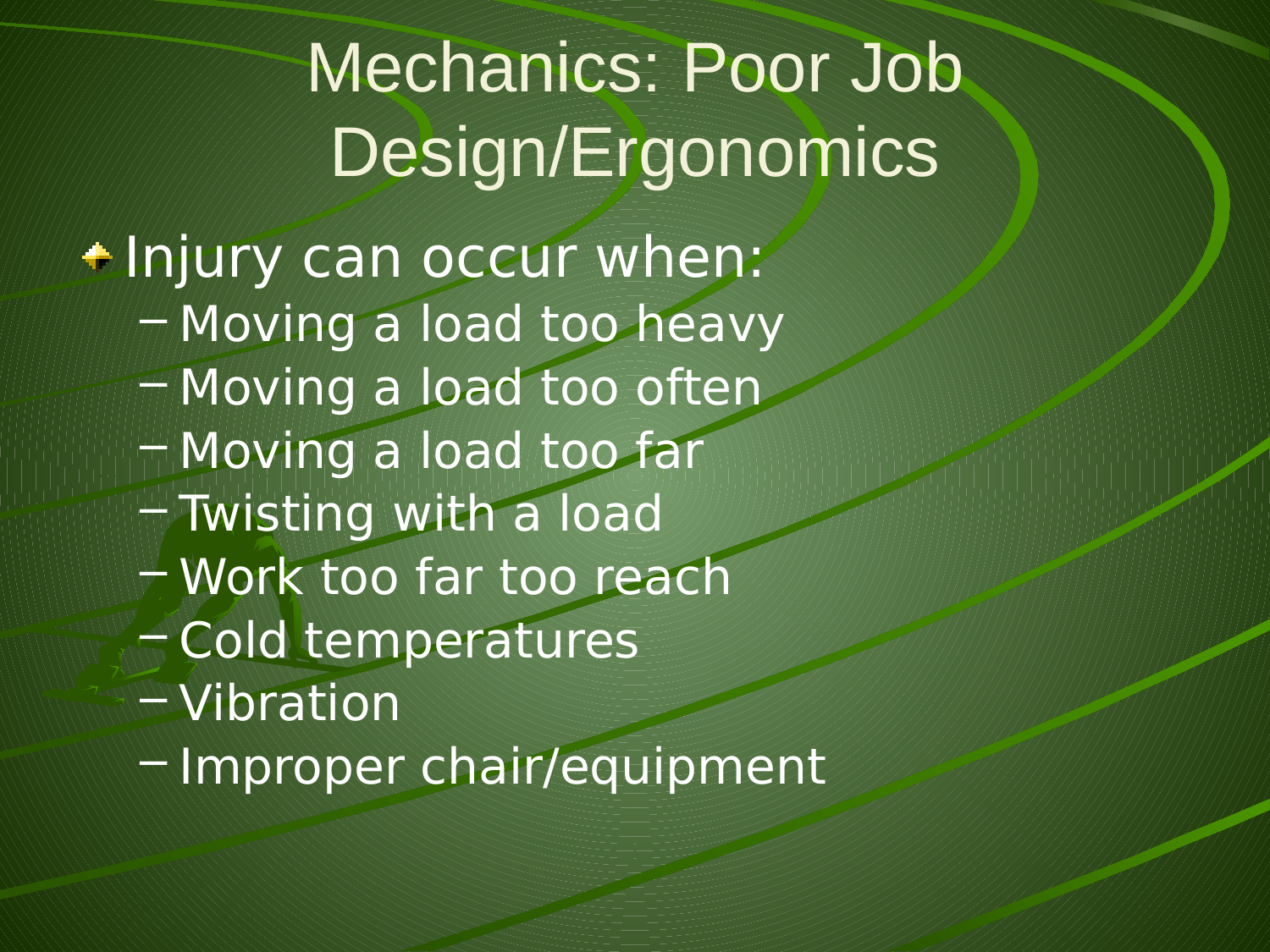

# Mechanics: Poor Job Design/Ergonomics
Injury can occur when:
Moving a load too heavy
Moving a load too often
Moving a load too far
Twisting with a load
Work too far too reach
Cold temperatures
Vibration
Improper chair/equipment